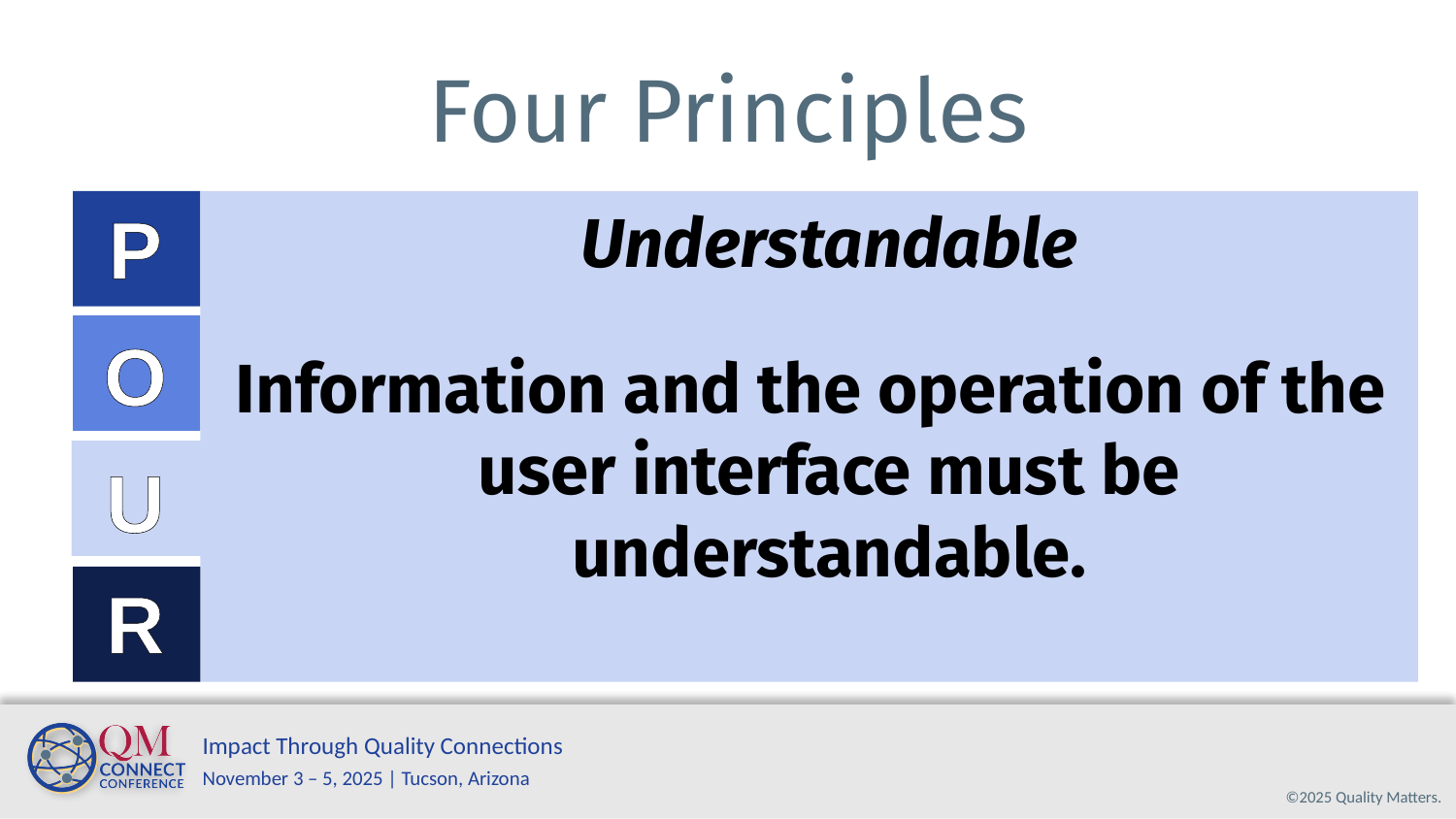

# Four Principles 3
Four Principles
Understandable

Information and the operation of the user interface must be understandable.
P

O

U
R